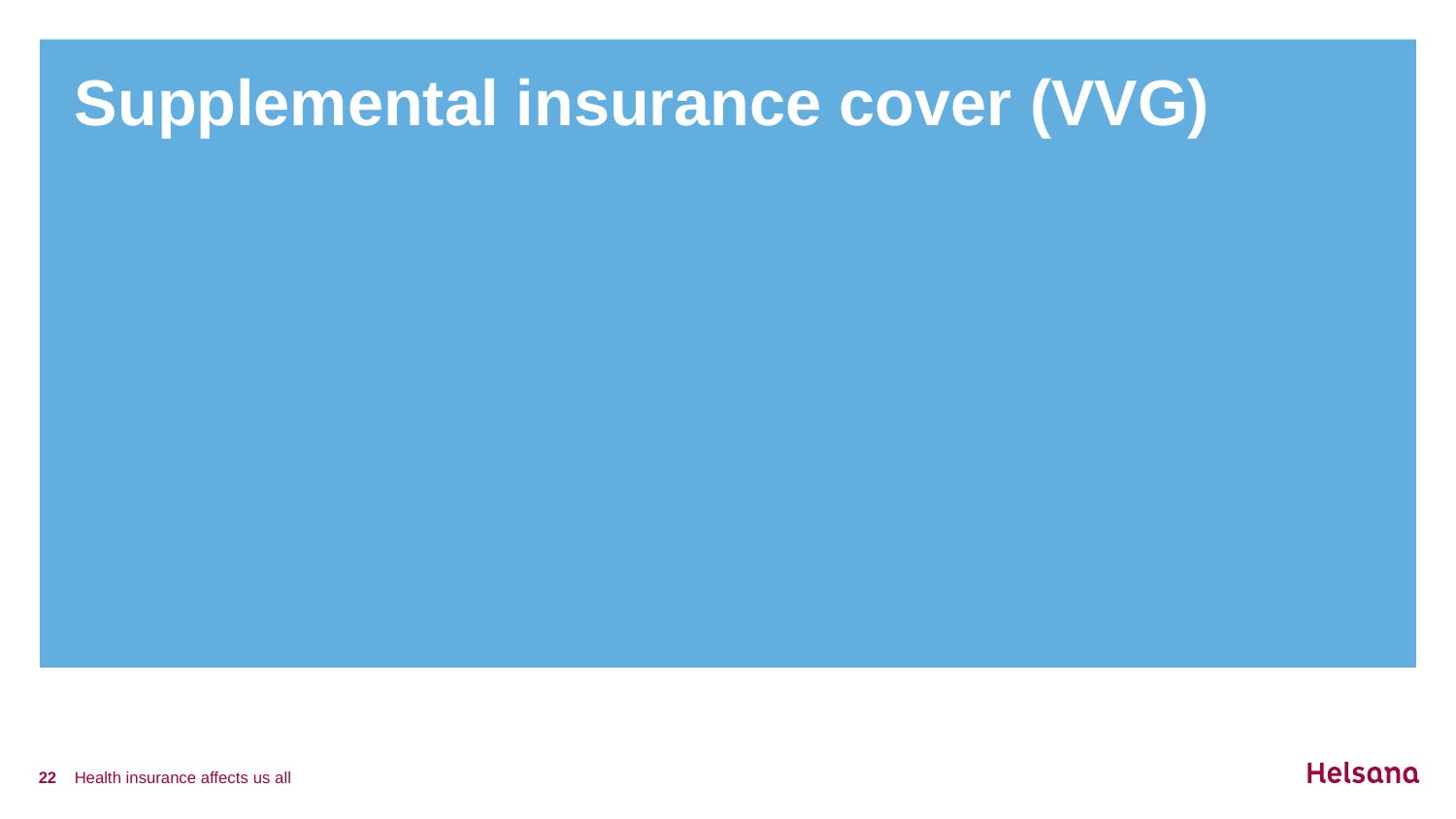

# Supplemental insurance cover (VVG)
22
Health insurance affects us all